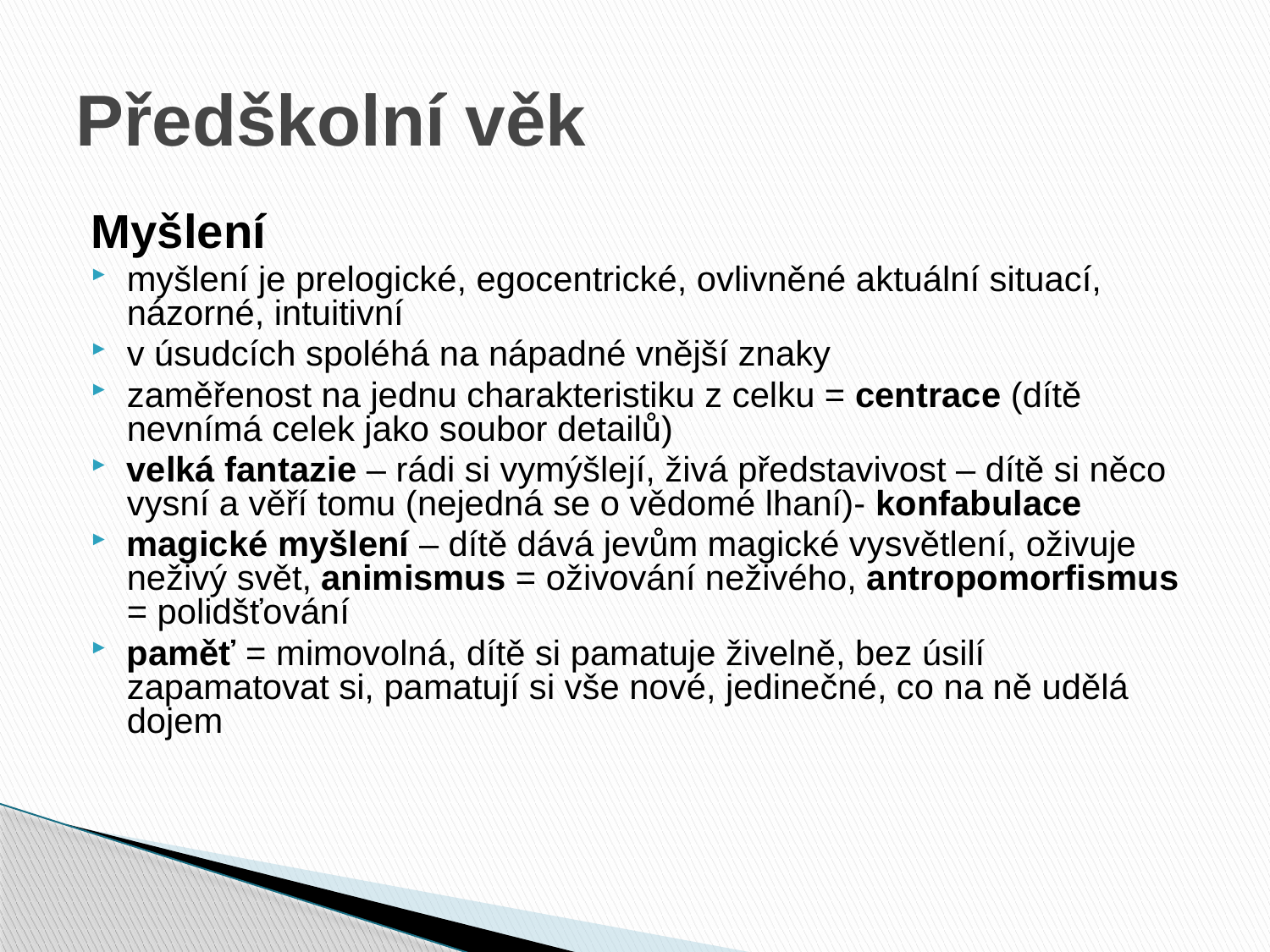

# Předškolní věk
Myšlení
myšlení je prelogické, egocentrické, ovlivněné aktuální situací, názorné, intuitivní
v úsudcích spoléhá na nápadné vnější znaky
zaměřenost na jednu charakteristiku z celku = centrace (dítě nevnímá celek jako soubor detailů)
velká fantazie – rádi si vymýšlejí, živá představivost – dítě si něco vysní a věří tomu (nejedná se o vědomé lhaní)- konfabulace
magické myšlení – dítě dává jevům magické vysvětlení, oživuje neživý svět, animismus = oživování neživého, antropomorfismus = polidšťování
paměť = mimovolná, dítě si pamatuje živelně, bez úsilí zapamatovat si, pamatují si vše nové, jedinečné, co na ně udělá dojem